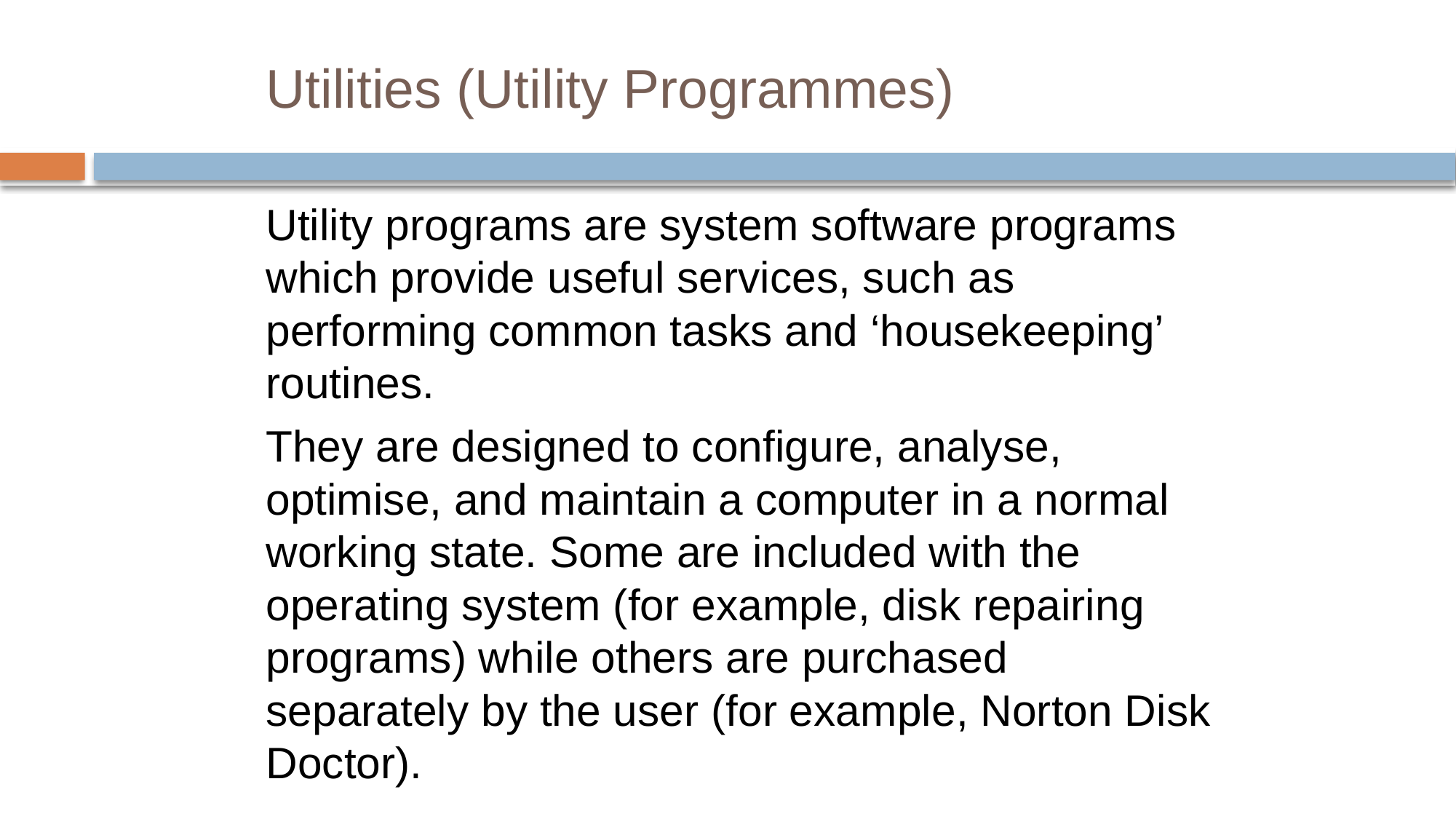

# Utilities (Utility Programmes)
Utility programs are system software programs which provide useful services, such as performing common tasks and ‘housekeeping’ routines.
They are designed to configure, analyse, optimise, and maintain a computer in a normal working state. Some are included with the operating system (for example, disk repairing programs) while others are purchased separately by the user (for example, Norton Disk Doctor).